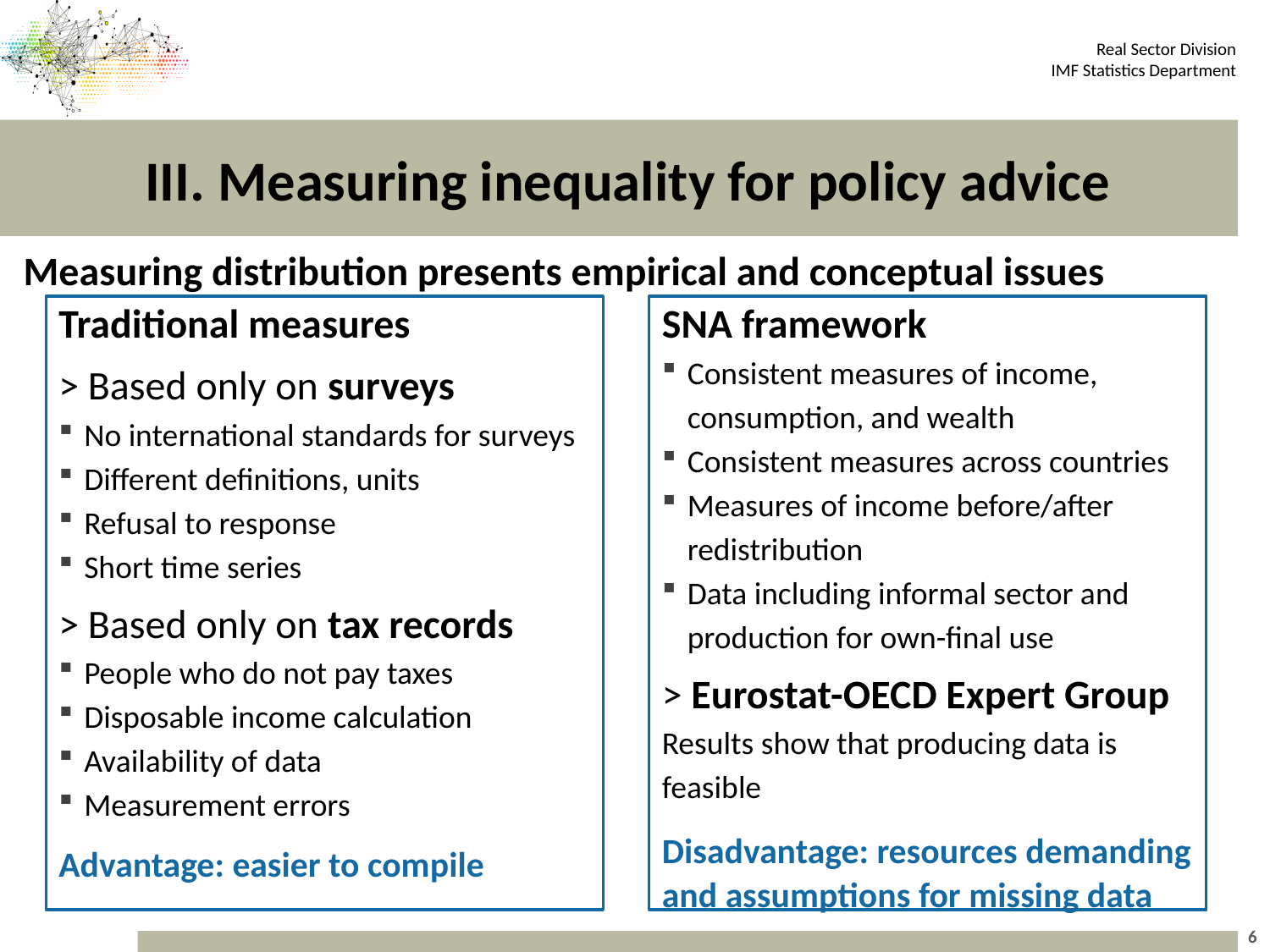

# III. Measuring inequality for policy advice
Measuring distribution presents empirical and conceptual issues

Traditional measures
> Based only on surveys
No international standards for surveys
Different definitions, units
Refusal to response
Short time series
> Based only on tax records
People who do not pay taxes
Disposable income calculation
Availability of data
Measurement errors
Advantage: easier to compile

SNA framework
Consistent measures of income, consumption, and wealth
Consistent measures across countries
Measures of income before/after redistribution
Data including informal sector and production for own-final use
> Eurostat-OECD Expert Group
Results show that producing data is feasible
Disadvantage: resources demanding and assumptions for missing data

6